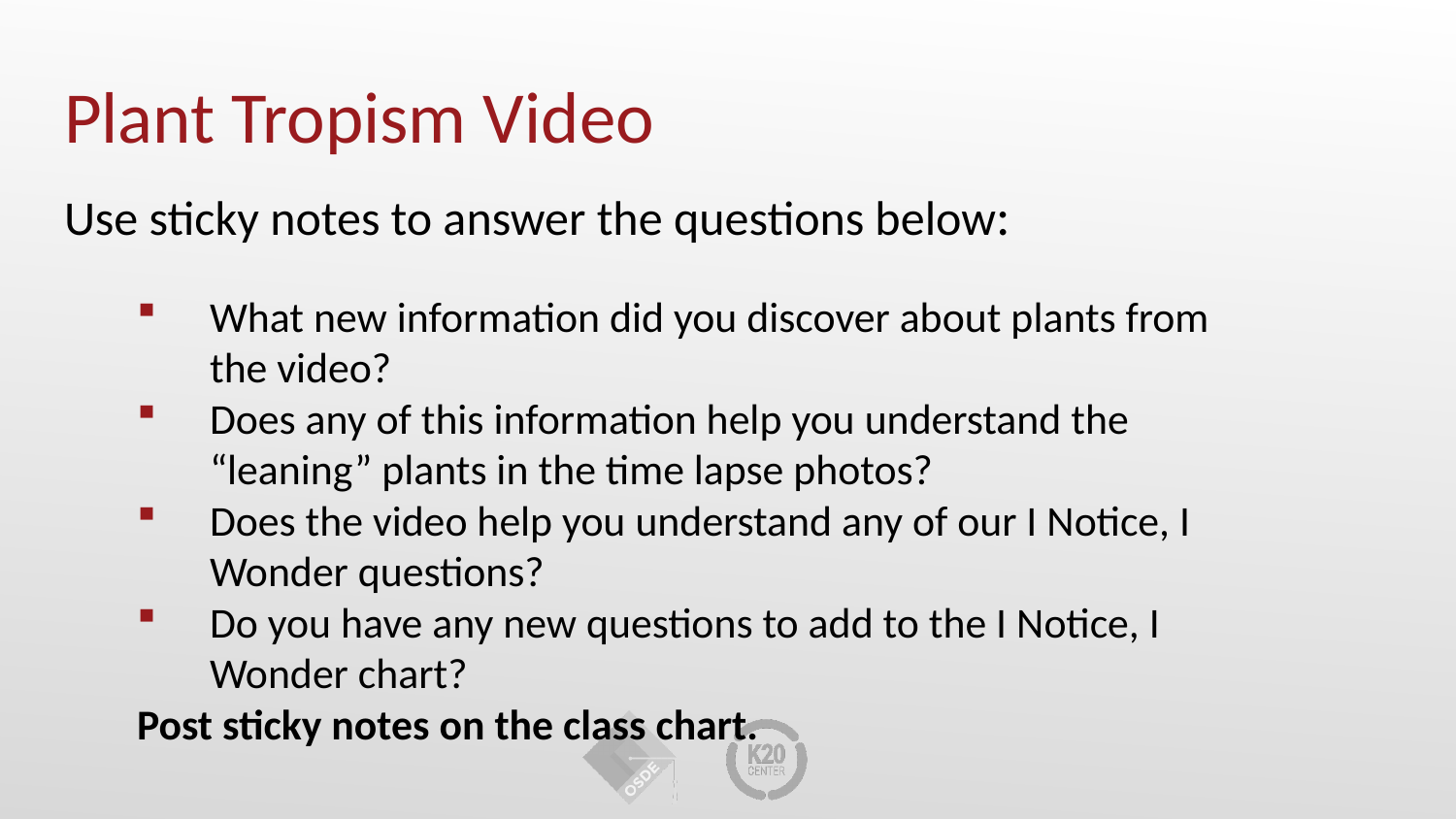

# Plant Tropism Video
Use sticky notes to answer the questions below:

What new information did you discover about plants from the video?
Does any of this information help you understand the “leaning” plants in the time lapse photos?
Does the video help you understand any of our I Notice, I Wonder questions?
Do you have any new questions to add to the I Notice, I Wonder chart?
Post sticky notes on the class chart.